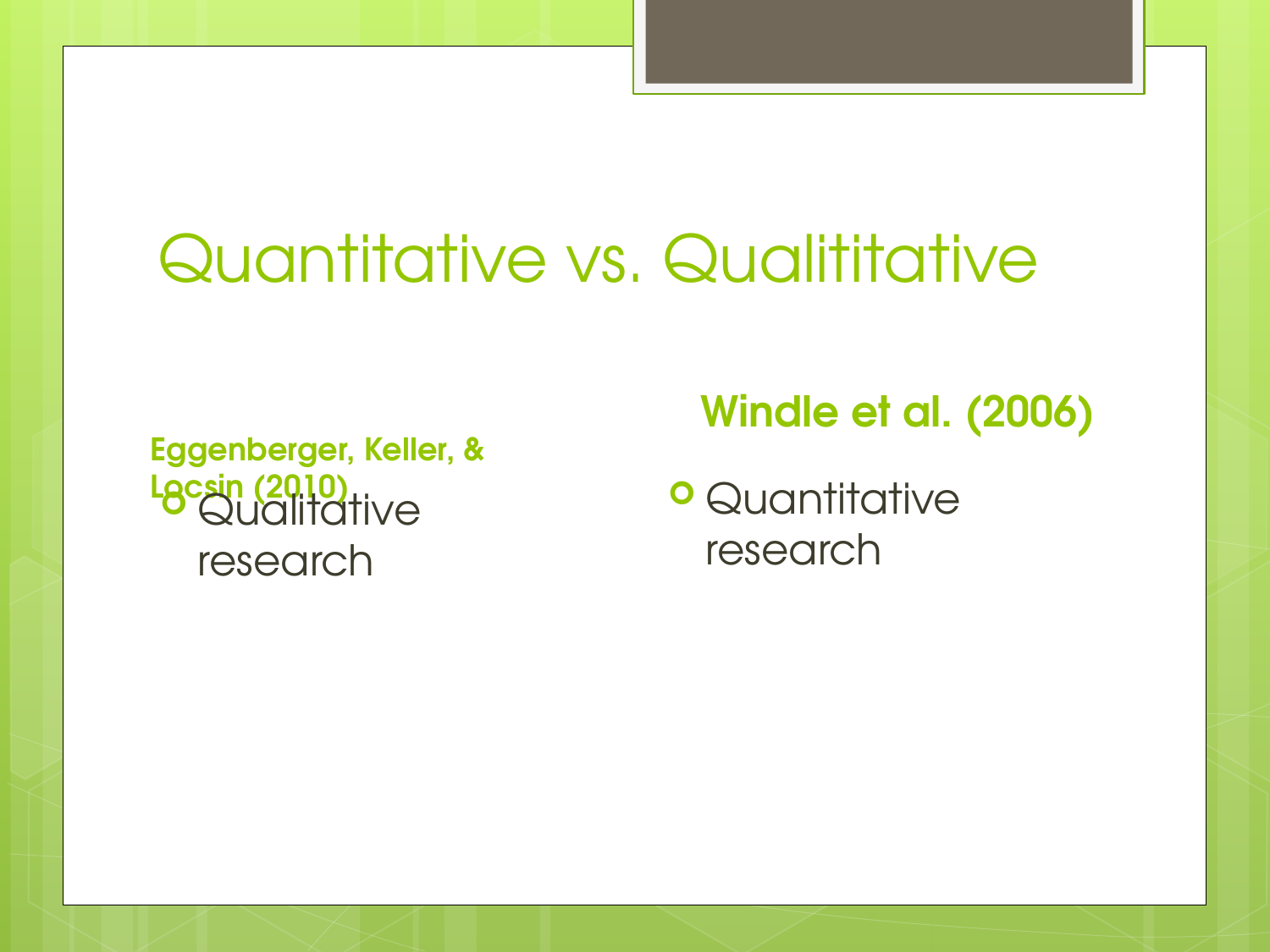

# Quantitative vs. Qualititative
Windle et al. (2006)

Eggenberger, Keller, & Locsin (2010)

Quantitative research
Qualitative research